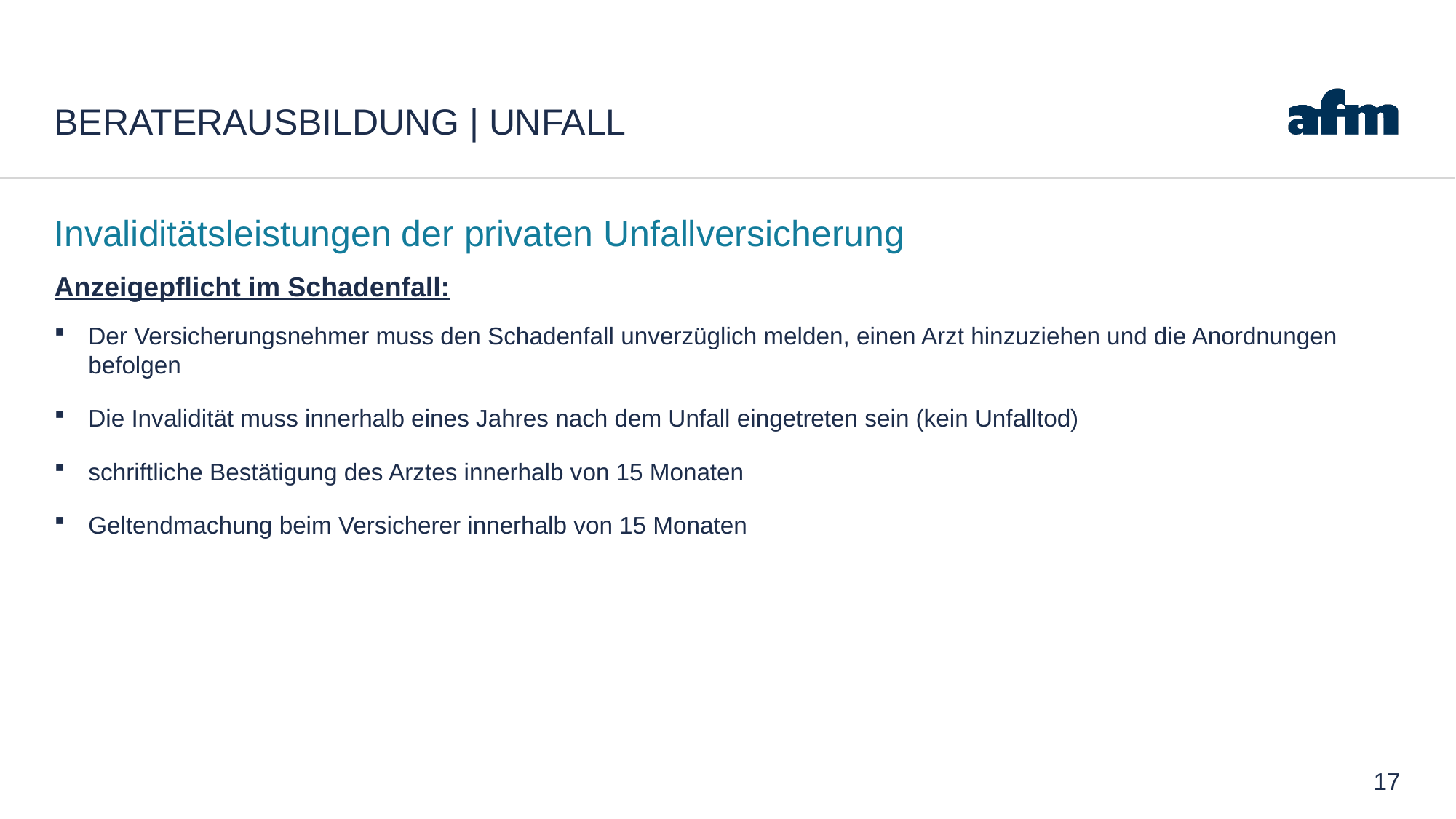

# Beraterausbildung | Unfall
Invaliditätsleistungen der privaten Unfallversicherung
Anzeigepflicht im Schadenfall:
Der Versicherungsnehmer muss den Schadenfall unverzüglich melden, einen Arzt hinzuziehen und die Anordnungen befolgen
Die Invalidität muss innerhalb eines Jahres nach dem Unfall eingetreten sein (kein Unfalltod)
schriftliche Bestätigung des Arztes innerhalb von 15 Monaten
Geltendmachung beim Versicherer innerhalb von 15 Monaten
17